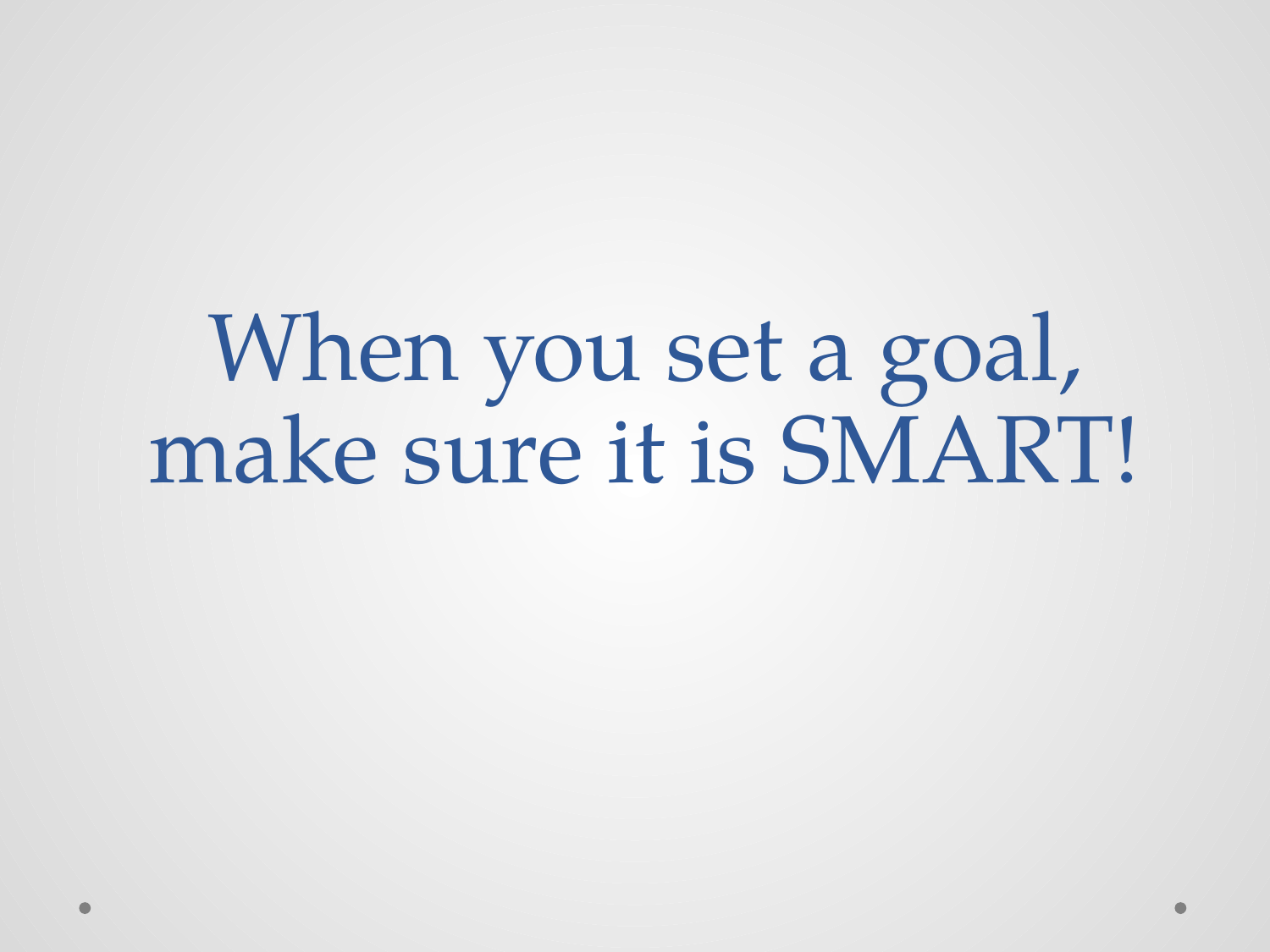

# When you set a goal, make sure it is SMART!